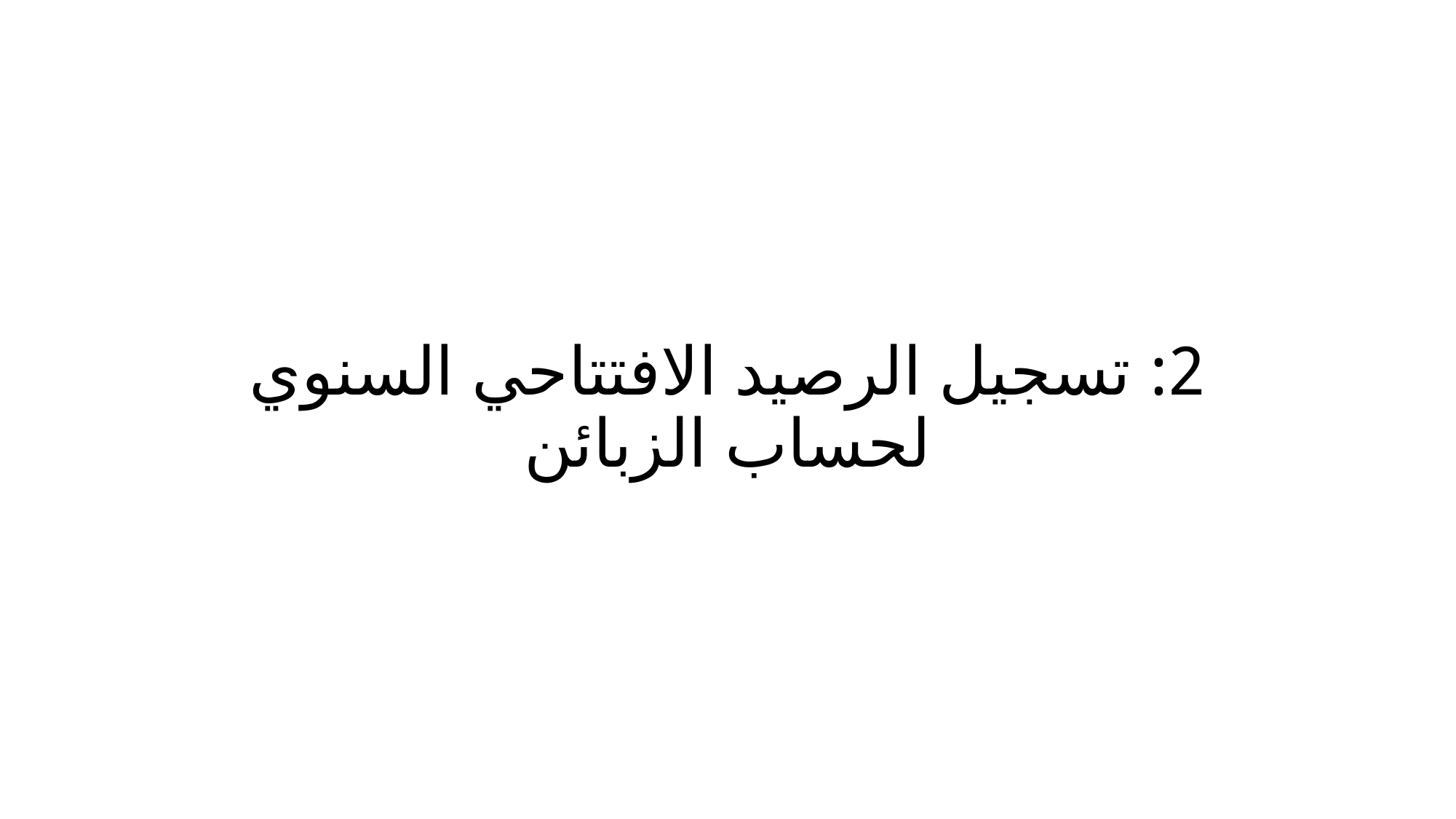

# 2: تسجيل الرصيد الافتتاحي السنوي لحساب الزبائن